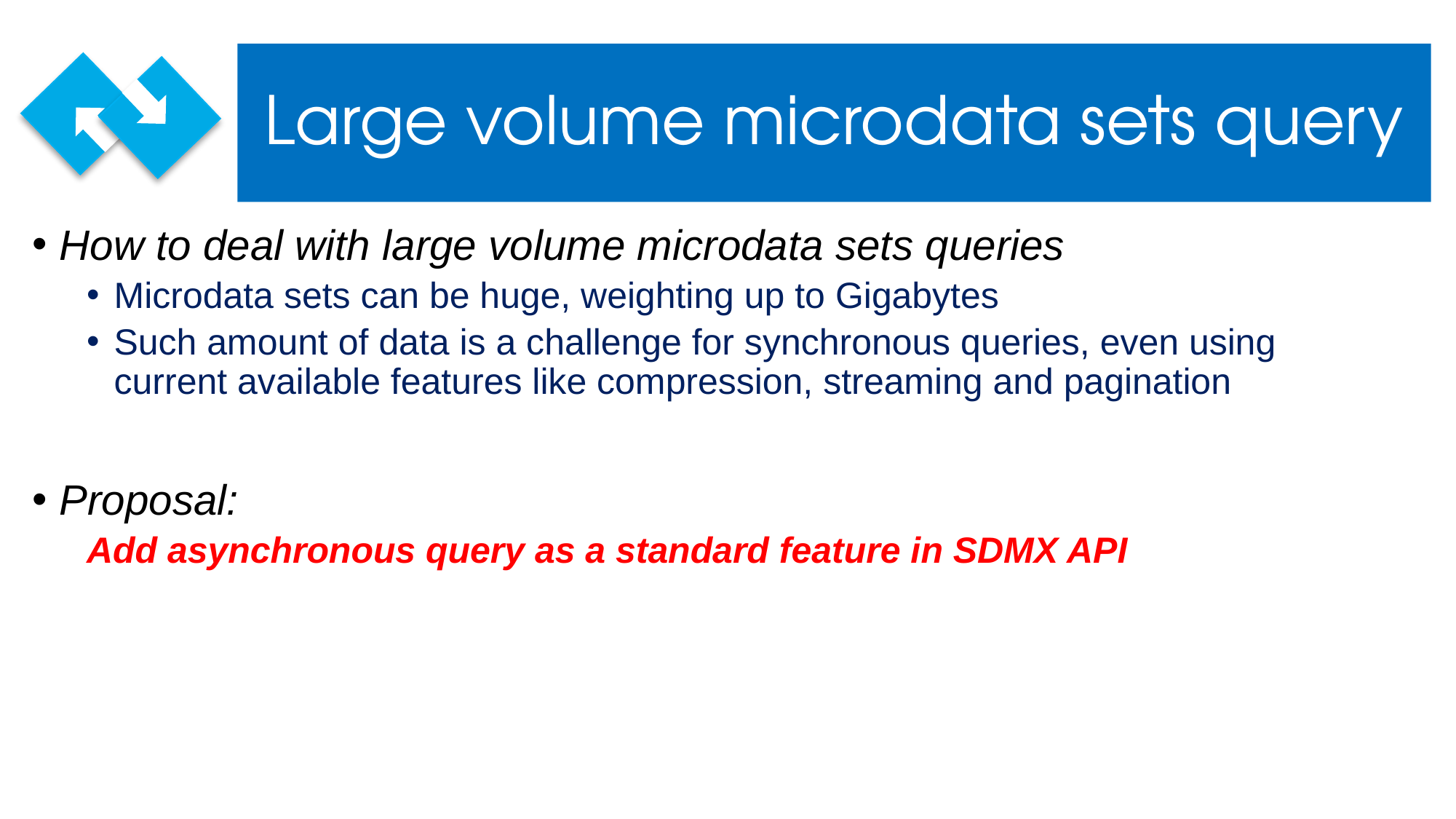

# Large volume microdata sets query
How to deal with large volume microdata sets queries
Microdata sets can be huge, weighting up to Gigabytes
Such amount of data is a challenge for synchronous queries, even using current available features like compression, streaming and pagination

Proposal:
Add asynchronous query as a standard feature in SDMX API